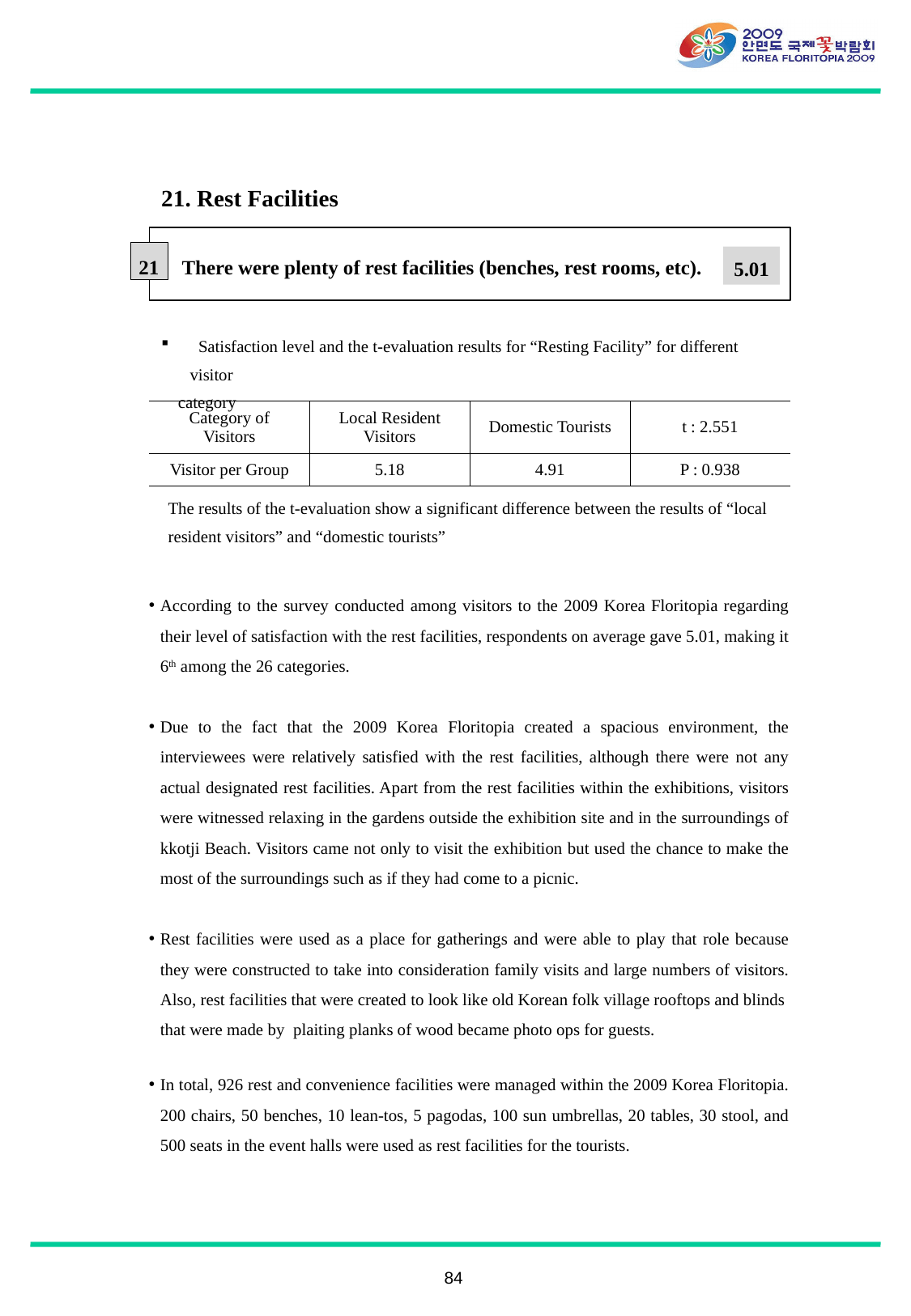

21. Rest Facilities

21

There were plenty of rest facilities (benches, rest rooms, etc).
5.01
  Satisfaction level and the t-evaluation results for “Resting Facility” for different visitor
    category
| Category of Visitors | Local Resident Visitors | Domestic Tourists | t : 2.551 |
| --- | --- | --- | --- |
| Visitor per Group | 5.18 | 4.91 | P : 0.938 |
The results of the t-evaluation show a significant difference between the results of “local resident visitors” and “domestic tourists”
According to the survey conducted among visitors to the 2009 Korea Floritopia regarding their level of satisfaction with the rest facilities, respondents on average gave 5.01, making it 6th among the 26 categories.

Due to the fact that the 2009 Korea Floritopia created a spacious environment, the interviewees were relatively satisfied with the rest facilities, although there were not any actual designated rest facilities. Apart from the rest facilities within the exhibitions, visitors were witnessed relaxing in the gardens outside the exhibition site and in the surroundings of kkotji Beach. Visitors came not only to visit the exhibition but used the chance to make the most of the surroundings such as if they had come to a picnic.

Rest facilities were used as a place for gatherings and were able to play that role because they were constructed to take into consideration family visits and large numbers of visitors. Also, rest facilities that were created to look like old Korean folk village rooftops and blinds  that were made by  plaiting planks of wood became photo ops for guests.
In total, 926 rest and convenience facilities were managed within the 2009 Korea Floritopia. 200 chairs, 50 benches, 10 lean-tos, 5 pagodas, 100 sun umbrellas, 20 tables, 30 stool, and 500 seats in the event halls were used as rest facilities for the tourists.
84